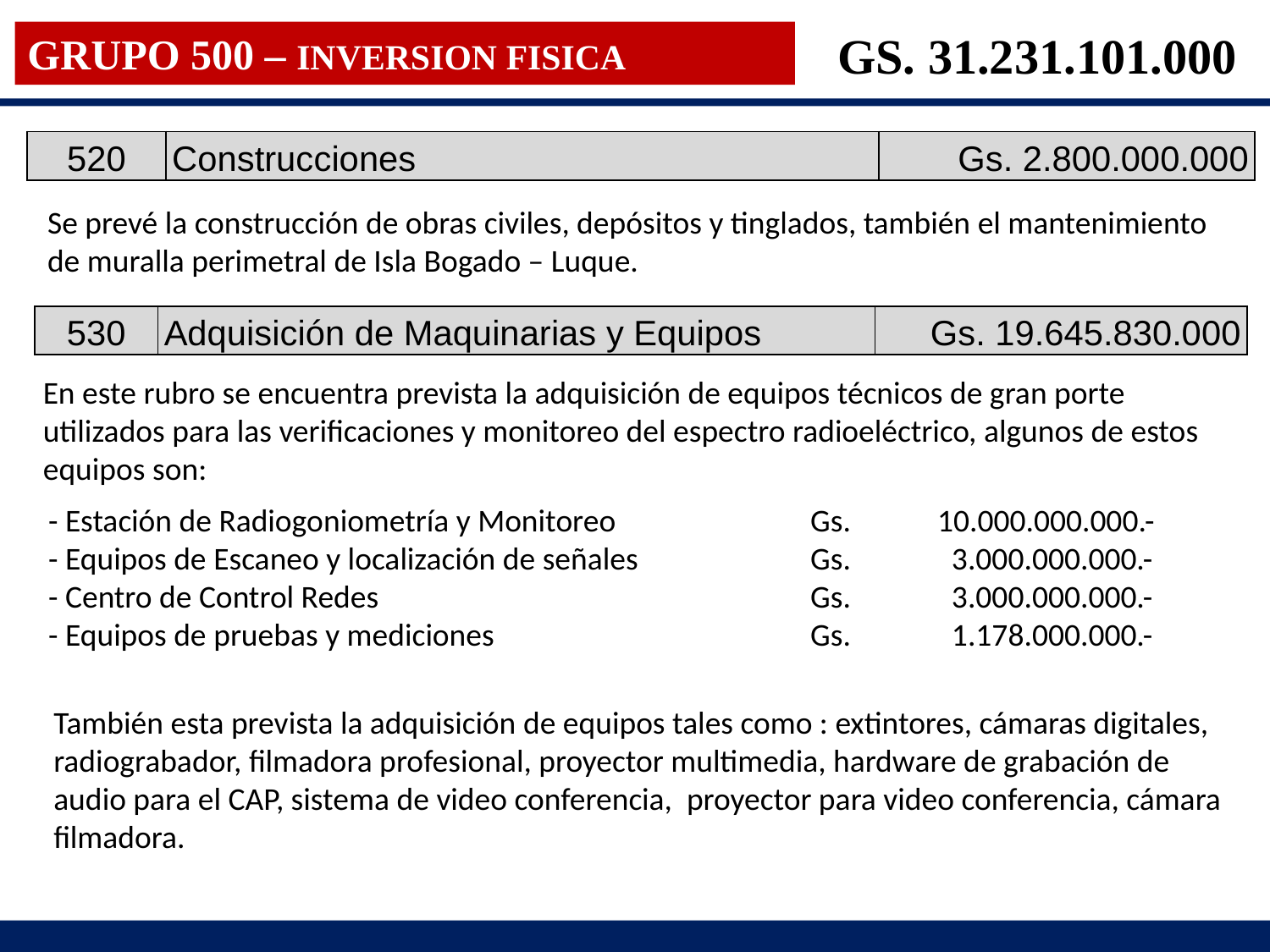

GS. 31.231.101.000
GRUPO 500 – INVERSION FISICA

| 520 | Construcciones | Gs. 2.800.000.000 |
| --- | --- | --- |
Se prevé la construcción de obras civiles, depósitos y tinglados, también el mantenimiento de muralla perimetral de Isla Bogado – Luque.
| 530 | Adquisición de Maquinarias y Equipos | Gs. 19.645.830.000 |
| --- | --- | --- |
En este rubro se encuentra prevista la adquisición de equipos técnicos de gran porte utilizados para las verificaciones y monitoreo del espectro radioeléctrico, algunos de estos equipos son:

- Estación de Radiogoniometría y Monitoreo 		Gs.	10.000.000.000.-
- Equipos de Escaneo y localización de señales 		Gs.	  3.000.000.000.-
- Centro de Control Redes				Gs.	  3.000.000.000.-
- Equipos de pruebas y mediciones			Gs.	  1.178.000.000.-
También esta prevista la adquisición de equipos tales como : extintores, cámaras digitales, radiograbador, filmadora profesional, proyector multimedia, hardware de grabación de audio para el CAP, sistema de video conferencia,  proyector para video conferencia, cámara filmadora.